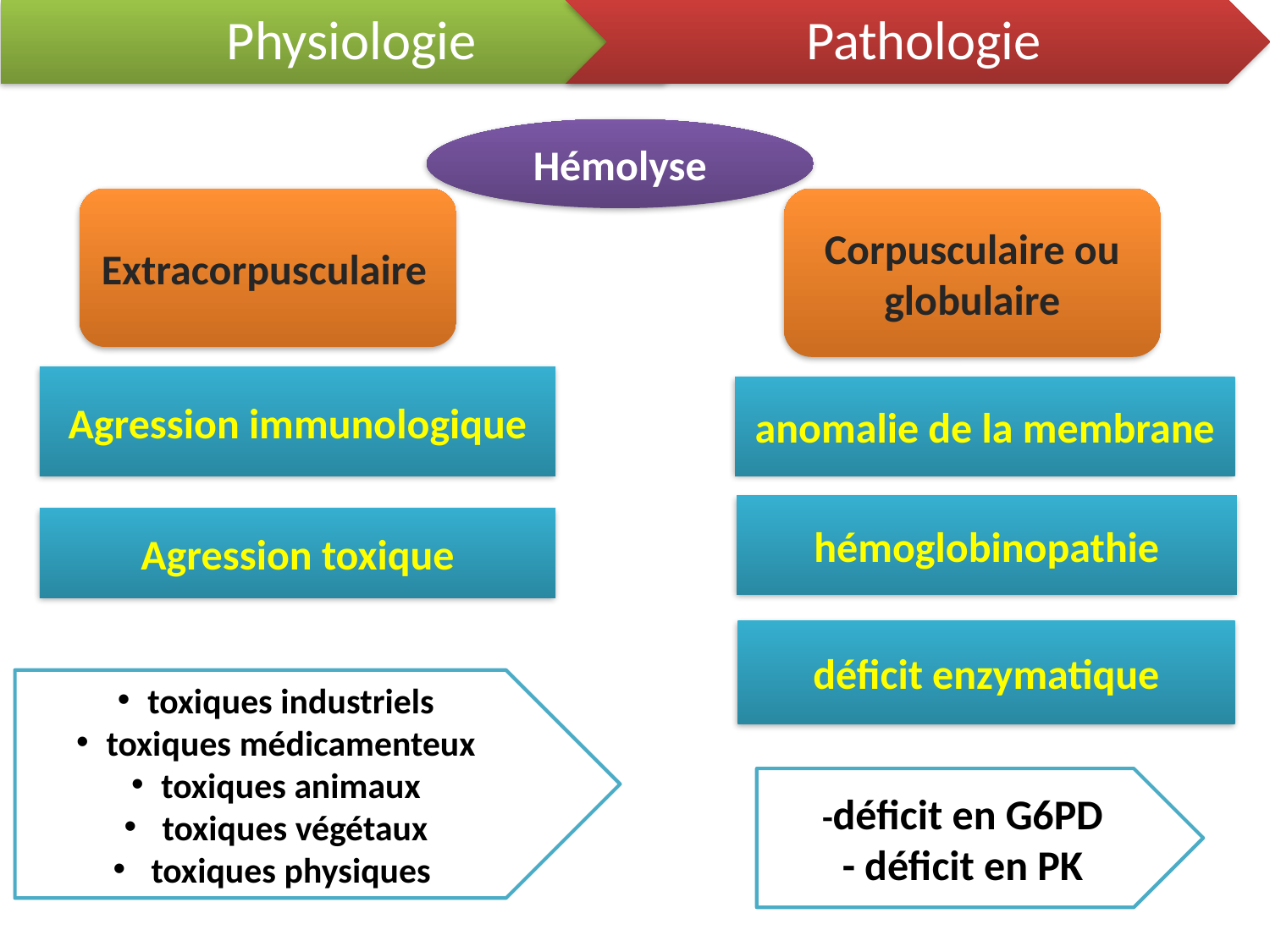

Physiologie
Pathologie
Hémolyse
Extracorpusculaire
Corpusculaire ou globulaire
Agression immunologique
anomalie de la membrane
hémoglobinopathie
Agression toxique
déficit enzymatique
toxiques industriels
toxiques médicamenteux
toxiques animaux
 toxiques végétaux
 toxiques physiques
-déficit en G6PD
- déficit en PK